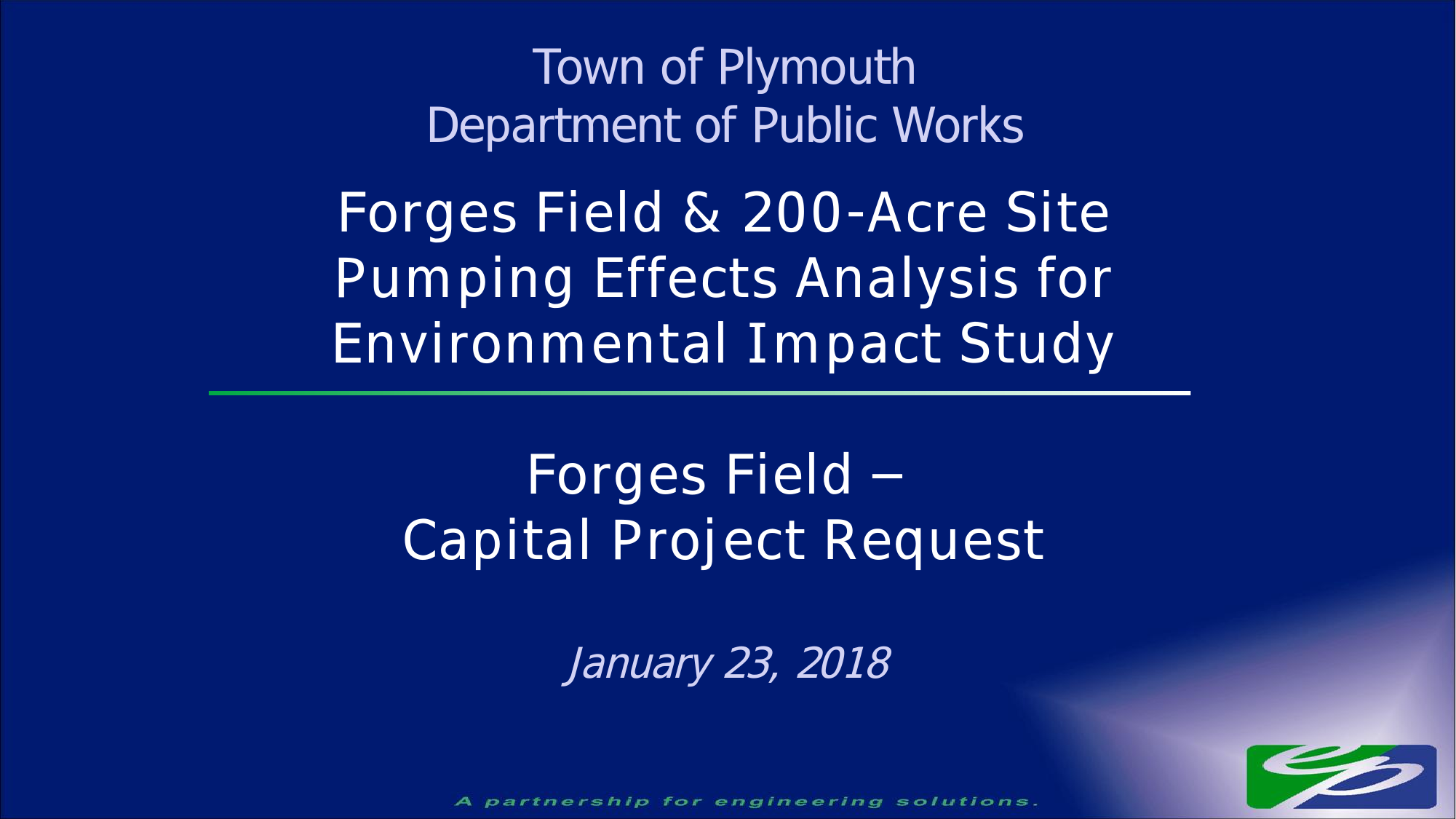

# Town of Plymouth Department of Public Works Forges Field & 200-Acre Site Pumping Effects Analysis for Environmental Impact Study Forges Field – Capital Project Request January 23, 2018